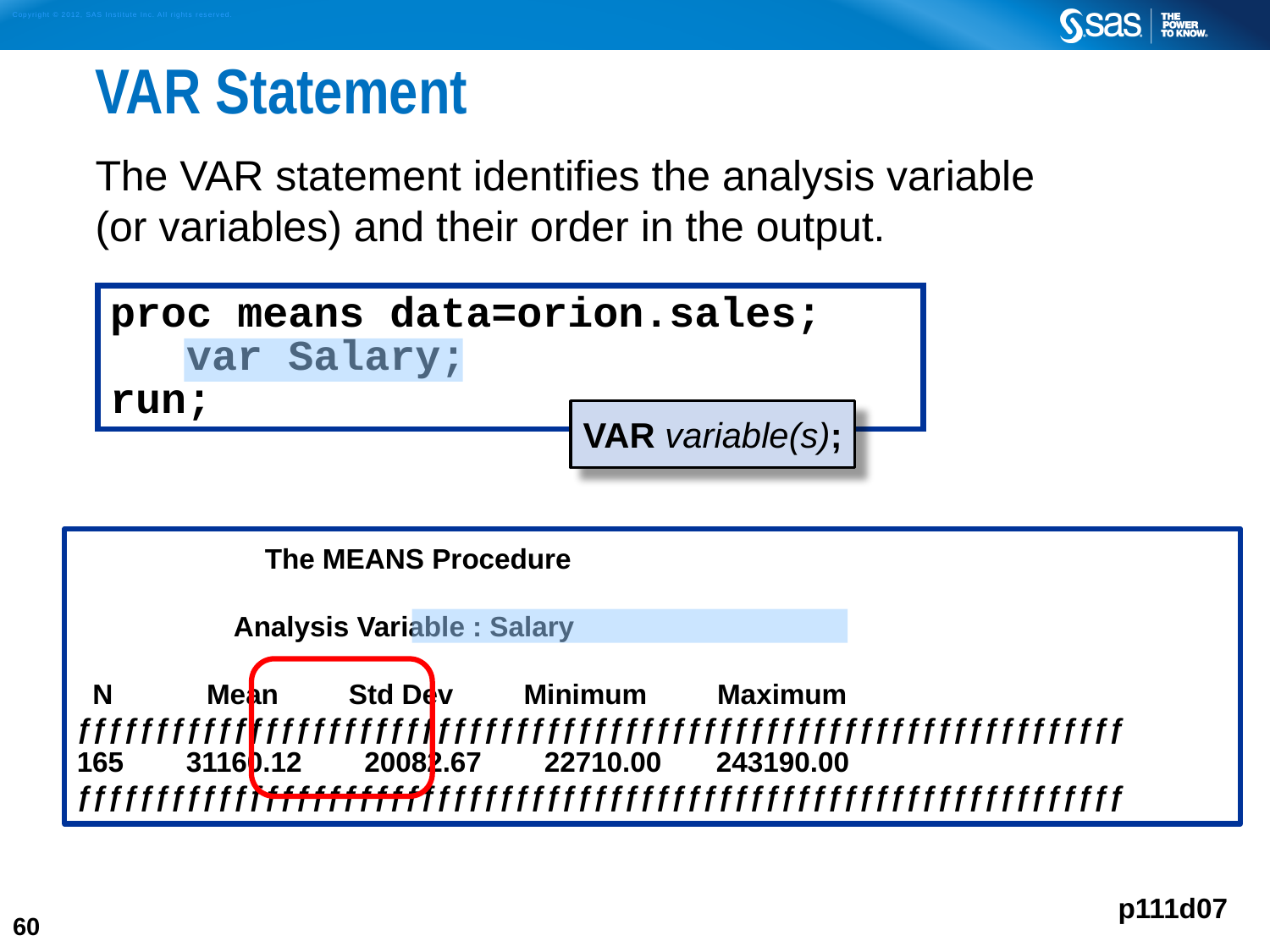

# VAR Statement
The VAR statement identifies the analysis variable
(or variables) and their order in the output.

proc means data=orion.sales;
   var Salary;
run;

VAR variable(s);

                        The MEANS Procedure

                    Analysis Variable : Salary

  N            Mean         Std Dev         Minimum         Maximum
ƒƒƒƒƒƒƒƒƒƒƒƒƒƒƒƒƒƒƒƒƒƒƒƒƒƒƒƒƒƒƒƒƒƒƒƒƒƒƒƒƒƒƒƒƒƒƒƒƒƒƒƒƒƒƒƒƒƒƒƒƒƒƒƒƒƒƒ
165        31160.12        20082.67        22710.00       243190.00
ƒƒƒƒƒƒƒƒƒƒƒƒƒƒƒƒƒƒƒƒƒƒƒƒƒƒƒƒƒƒƒƒƒƒƒƒƒƒƒƒƒƒƒƒƒƒƒƒƒƒƒƒƒƒƒƒƒƒƒƒƒƒƒƒƒƒƒ

p111d07